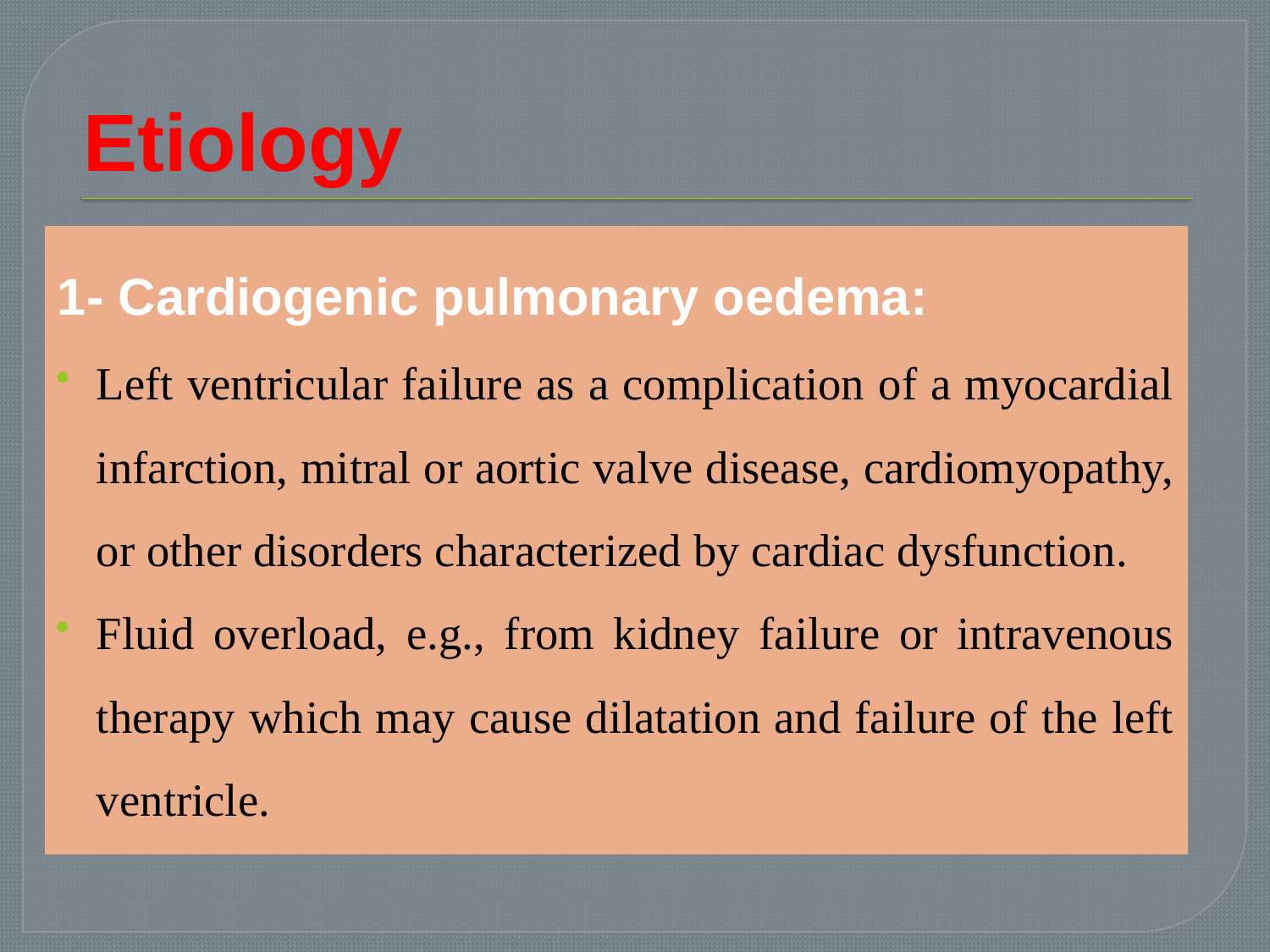

# Etiology
1- Cardiogenic pulmonary oedema:
Left ventricular failure as a complication of a myocardial infarction, mitral or aortic valve disease, cardiomyopathy, or other disorders characterized by cardiac dysfunction.
Fluid overload, e.g., from kidney failure or intravenous therapy which may cause dilatation and failure of the left ventricle.